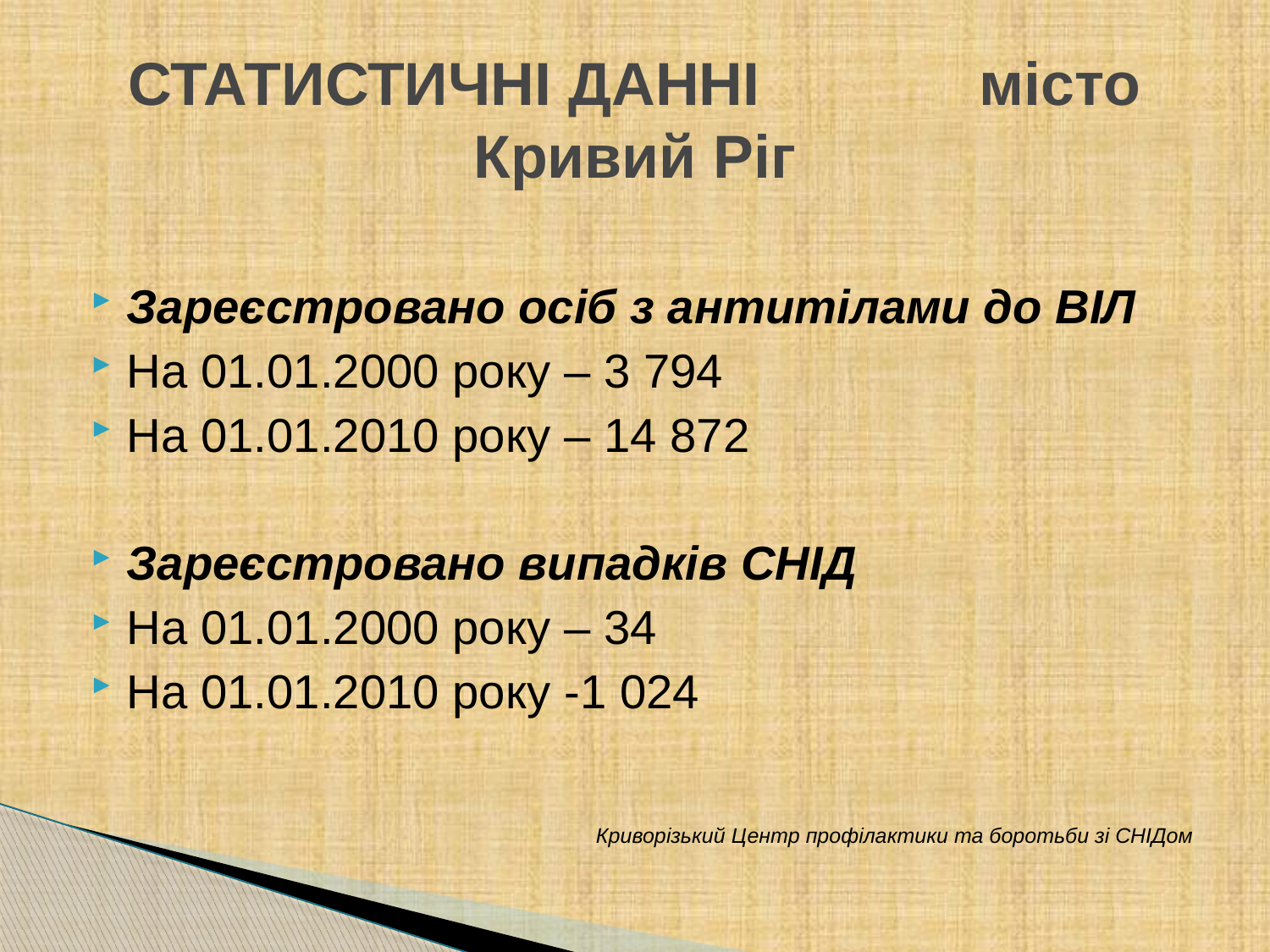

# СТАТИСТИЧНІ ДАННІ             місто Кривий Ріг

Зареєстровано осіб з антитілами до ВІЛ
На 01.01.2000 року – 3 794
На 01.01.2010 року – 14 872

Зареєстровано випадків СНІД
На 01.01.2000 року – 34
На 01.01.2010 року -1 024

Криворізький Центр профілактики та боротьби зі СНІДом